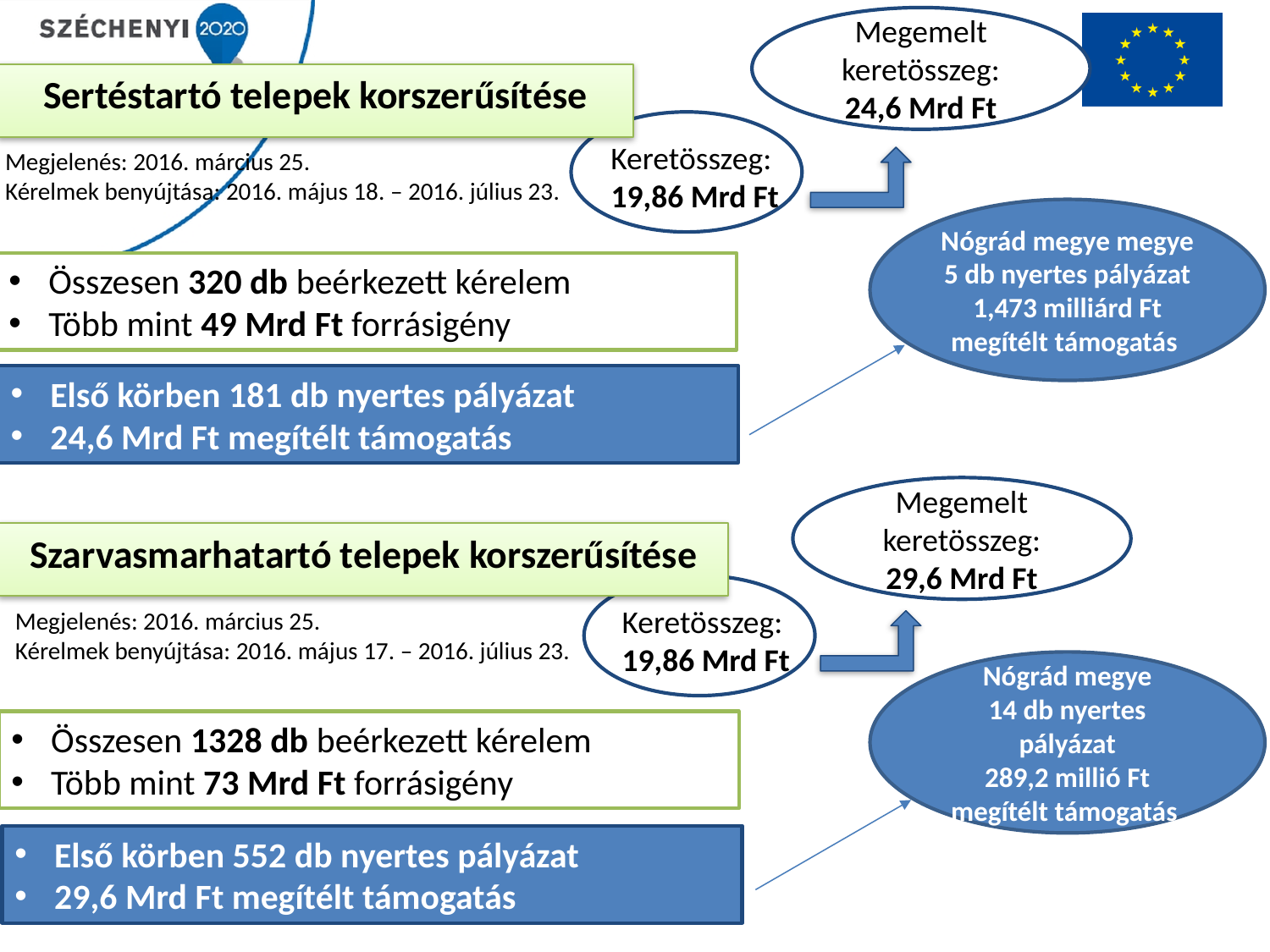

Megemelt keretösszeg:
24,6 Mrd Ft
Sertéstartó telepek korszerűsítése

Keretösszeg:
19,86 Mrd Ft
Megjelenés: 2016. március 25.
Kérelmek benyújtása: 2016. május 18. – 2016. július 23.

Nógrád megye megye
5 db nyertes pályázat
1,473 milliárd Ft megítélt támogatás
Összesen 320 db beérkezett kérelem
Több mint 49 Mrd Ft forrásigény
Első körben 181 db nyertes pályázat
24,6 Mrd Ft megítélt támogatás
Megemelt keretösszeg:
29,6 Mrd Ft
Szarvasmarhatartó telepek korszerűsítése

Keretösszeg:
19,86 Mrd Ft
Megjelenés: 2016. március 25.
Kérelmek benyújtása: 2016. május 17. – 2016. július 23.

Nógrád megye
14 db nyertes pályázat
289,2 millió Ft megítélt támogatás
Összesen 1328 db beérkezett kérelem
Több mint 73 Mrd Ft forrásigény
Első körben 552 db nyertes pályázat
29,6 Mrd Ft megítélt támogatás